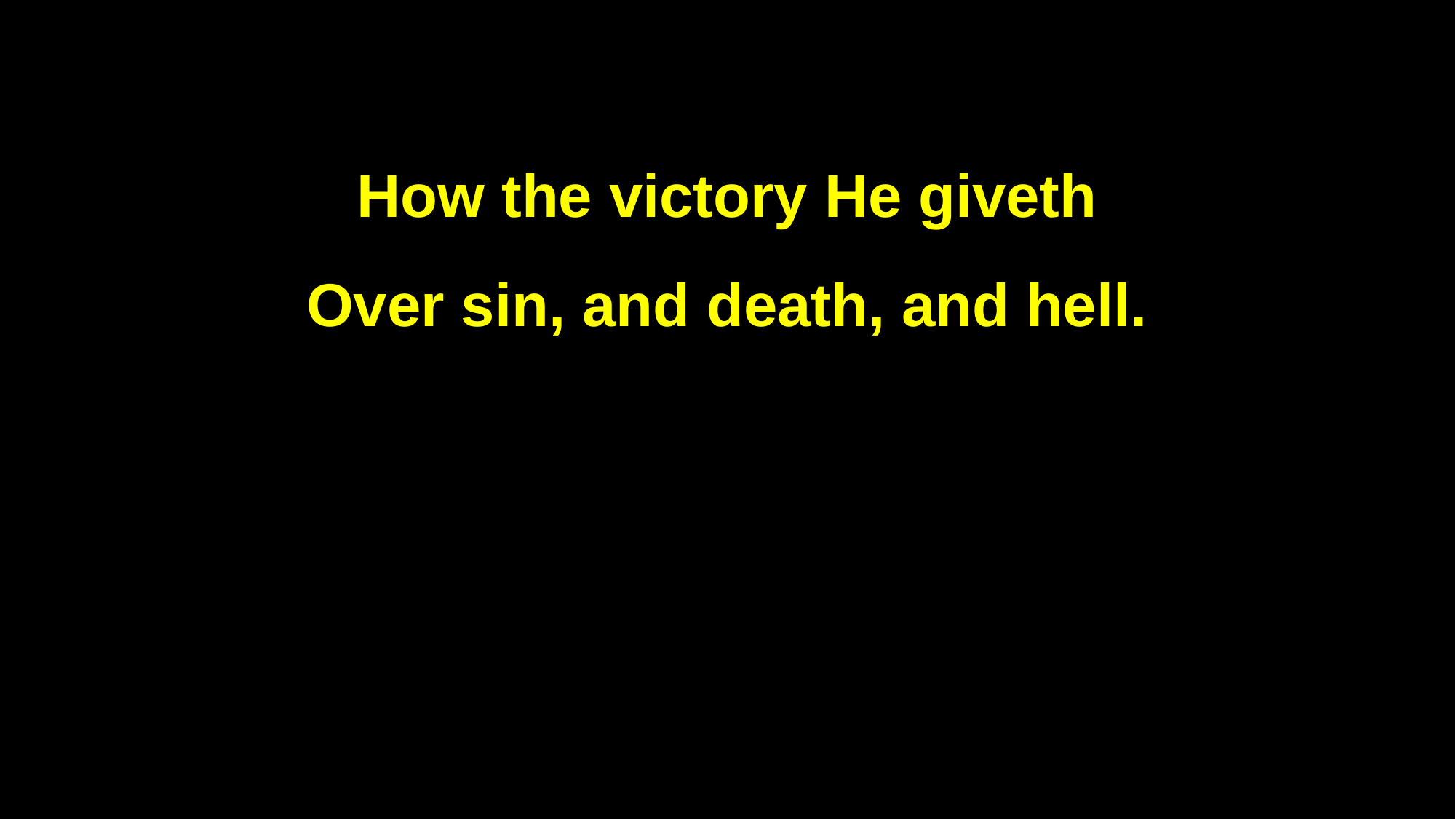

How the victory He giveth
Over sin, and death, and hell.